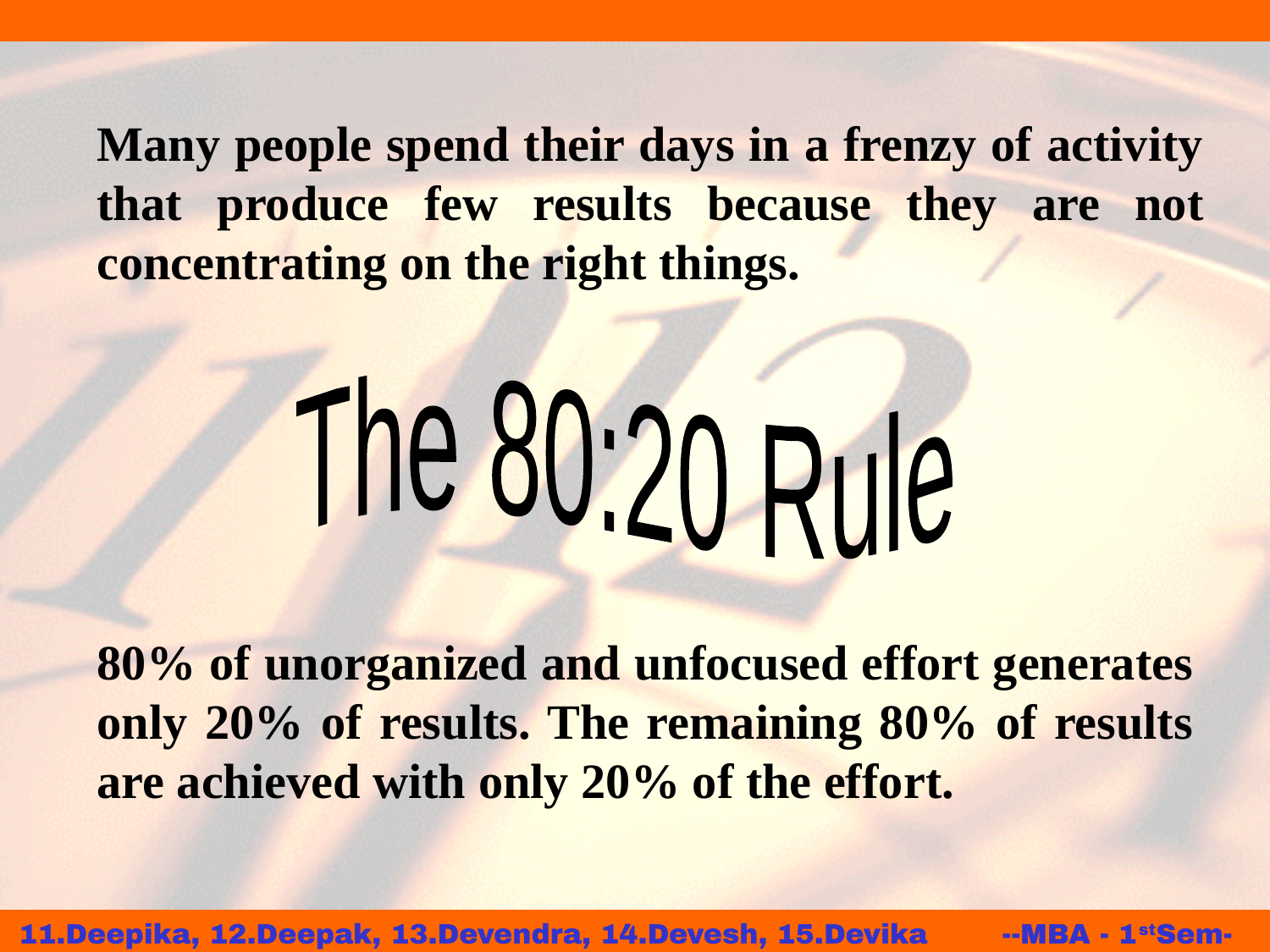

Many people spend their days in a frenzy of activity that produce few results because they are not concentrating on the right things.
The 80:20 Rule
80% of unorganized and unfocused effort generates only 20% of results. The remaining 80% of results are achieved with only 20% of the effort.